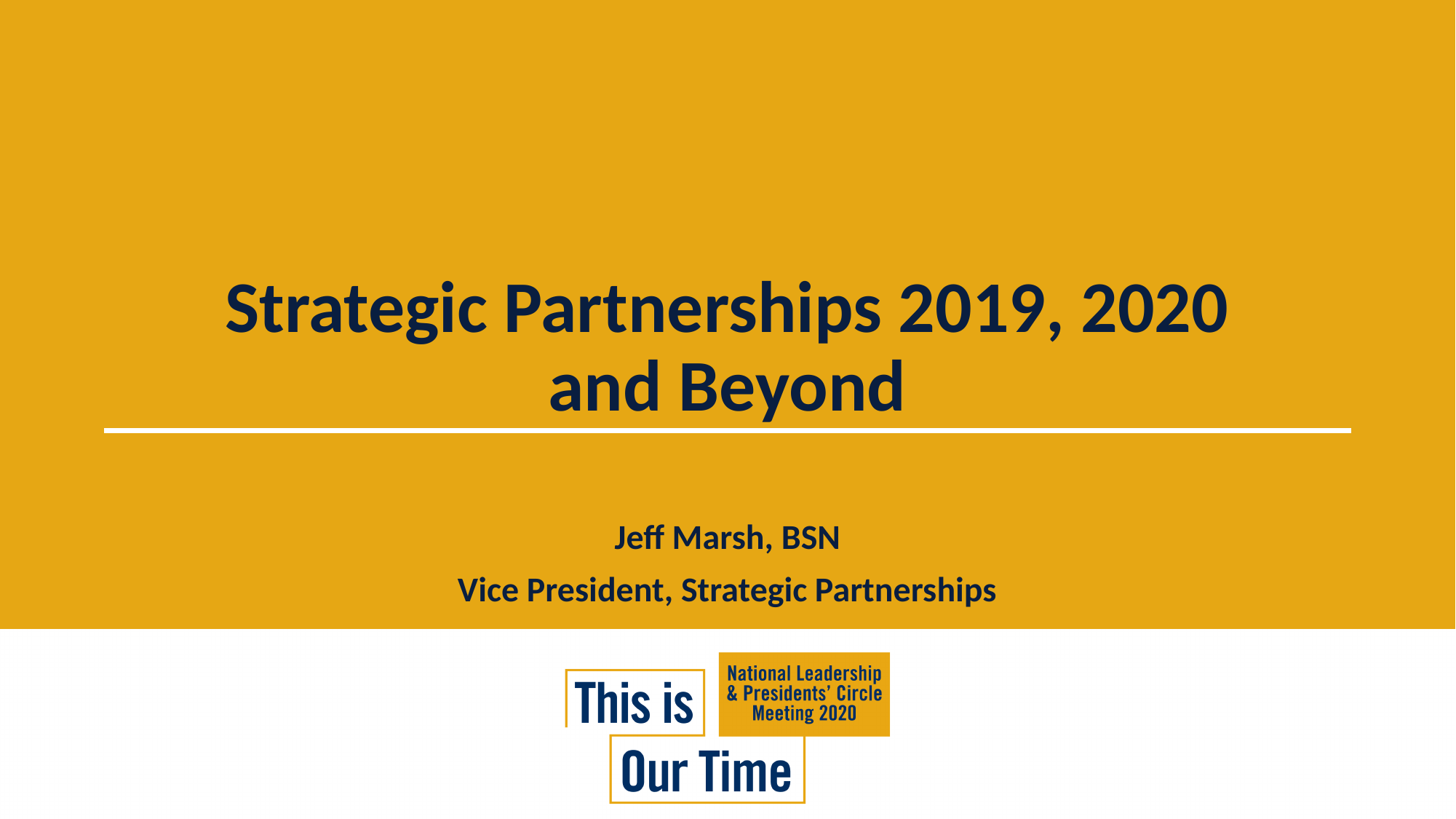

# Strategic Partnerships 2019, 2020 and Beyond

Jeff Marsh, BSN
Vice President, Strategic Partnerships